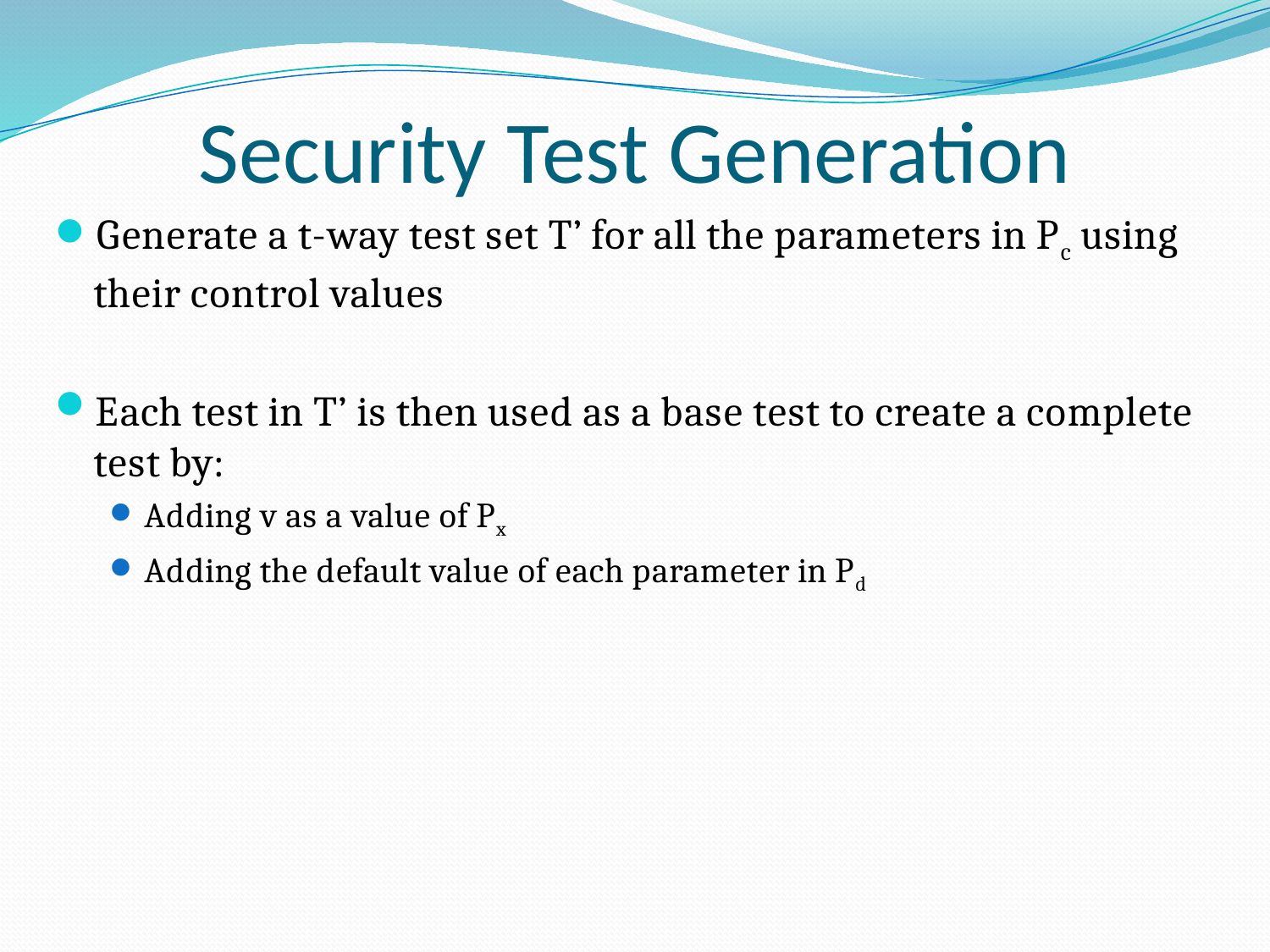

# Security Test Generation
Generate a t-way test set T’ for all the parameters in Pc using their control values

Each test in T’ is then used as a base test to create a complete test by:
Adding v as a value of Px
Adding the default value of each parameter in Pd